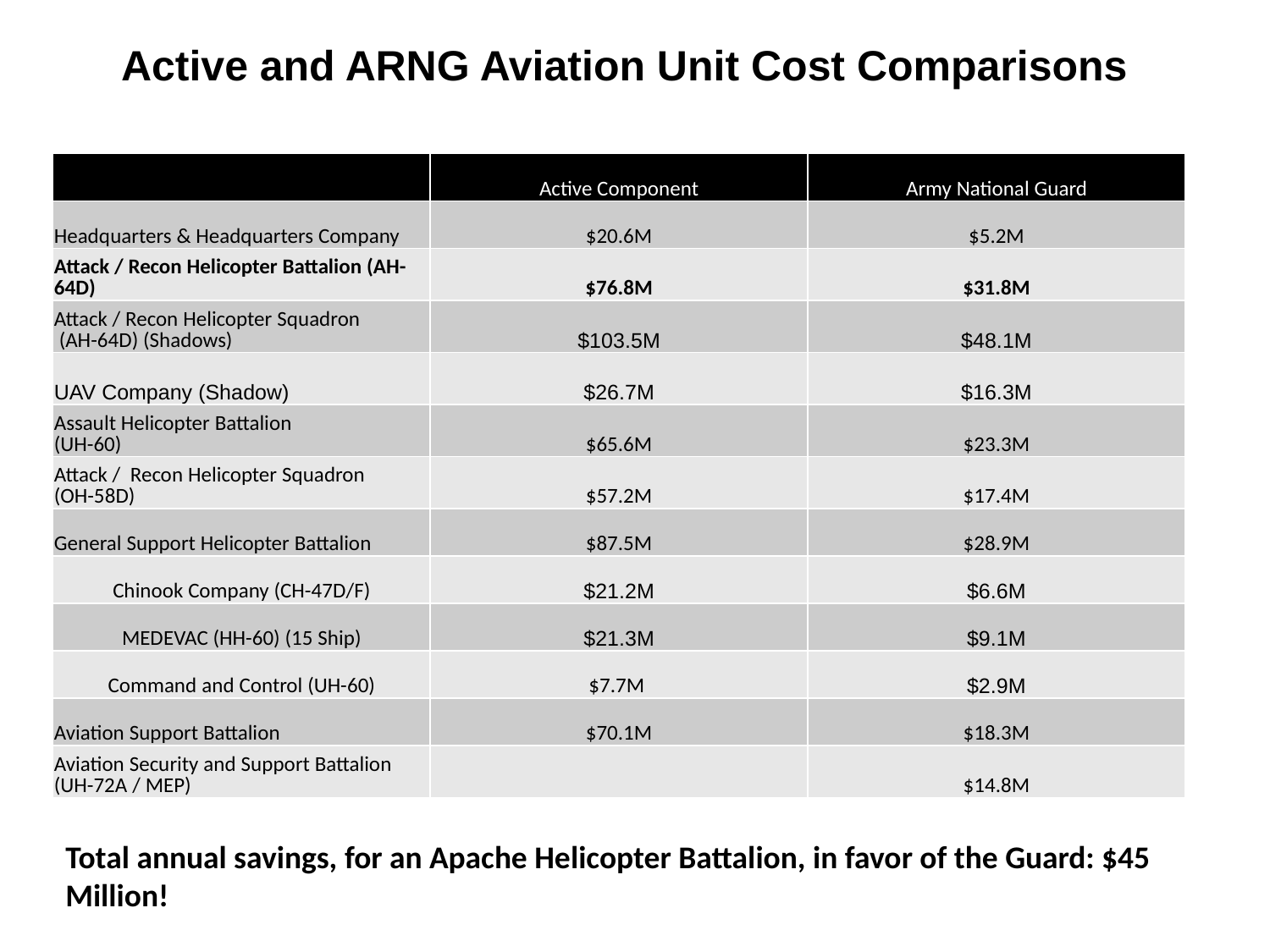

Active and ARNG Aviation Unit Cost Comparisons
|  | Active Component | Army National Guard |
| --- | --- | --- |
| Headquarters & Headquarters Company | $20.6M | $5.2M |
| Attack / Recon Helicopter Battalion (AH-64D) | $76.8M | $31.8M |
| Attack / Recon Helicopter Squadron (AH-64D) (Shadows) | $103.5M | $48.1M |
| UAV Company (Shadow) | $26.7M | $16.3M |
| Assault Helicopter Battalion (UH-60) | $65.6M | $23.3M |
| Attack / Recon Helicopter Squadron (OH-58D) | $57.2M | $17.4M |
| General Support Helicopter Battalion | $87.5M | $28.9M |
| Chinook Company (CH-47D/F) | $21.2M | $6.6M |
| MEDEVAC (HH-60) (15 Ship) | $21.3M | $9.1M |
| Command and Control (UH-60) | $7.7M | $2.9M |
| Aviation Support Battalion | $70.1M | $18.3M |
| Aviation Security and Support Battalion (UH-72A / MEP) |  | $14.8M |
Total annual savings, for an Apache Helicopter Battalion, in favor of the Guard: $45 Million!